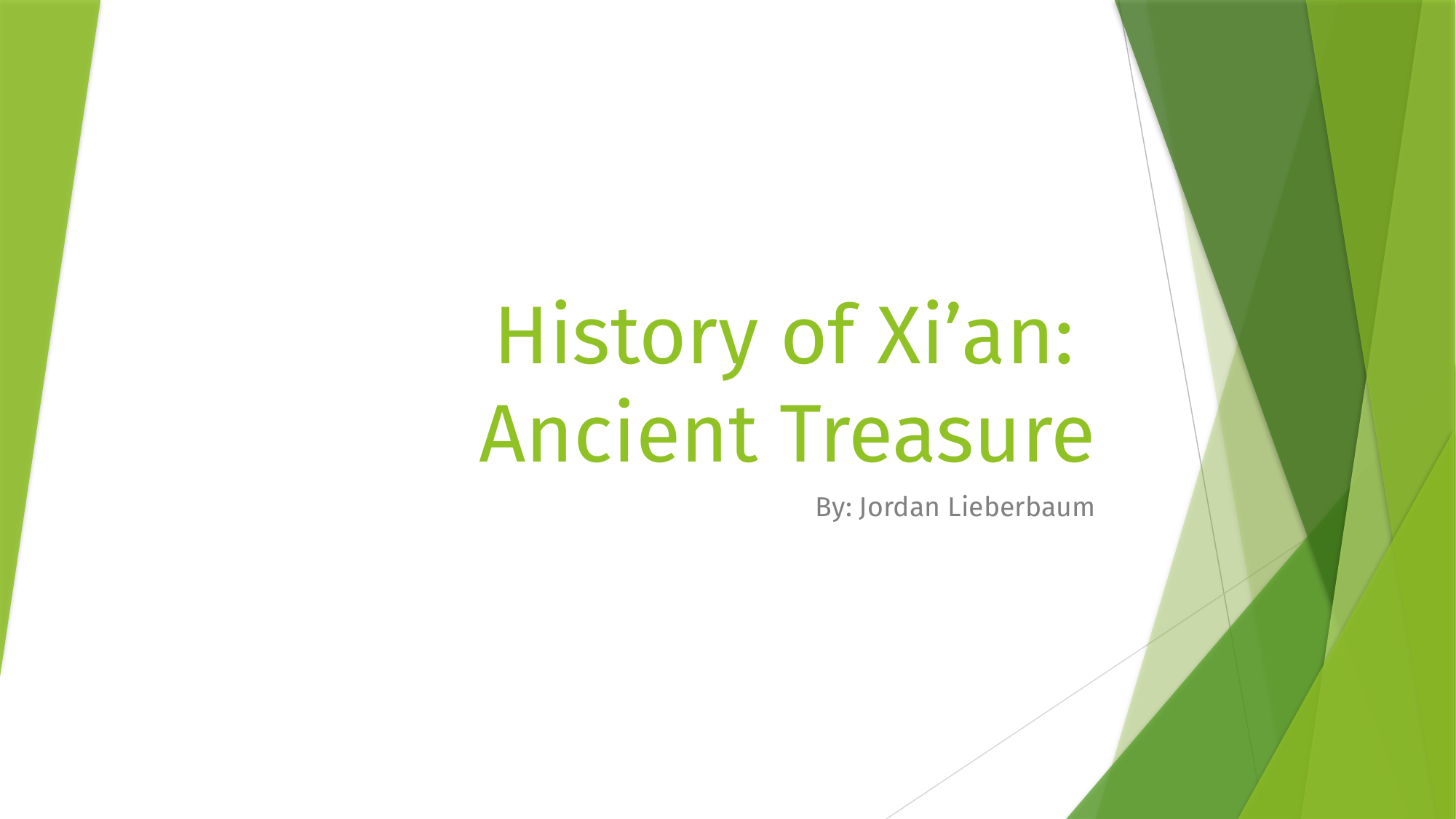

# History of Xi’an: Ancient Treasure
By: Jordan Lieberbaum